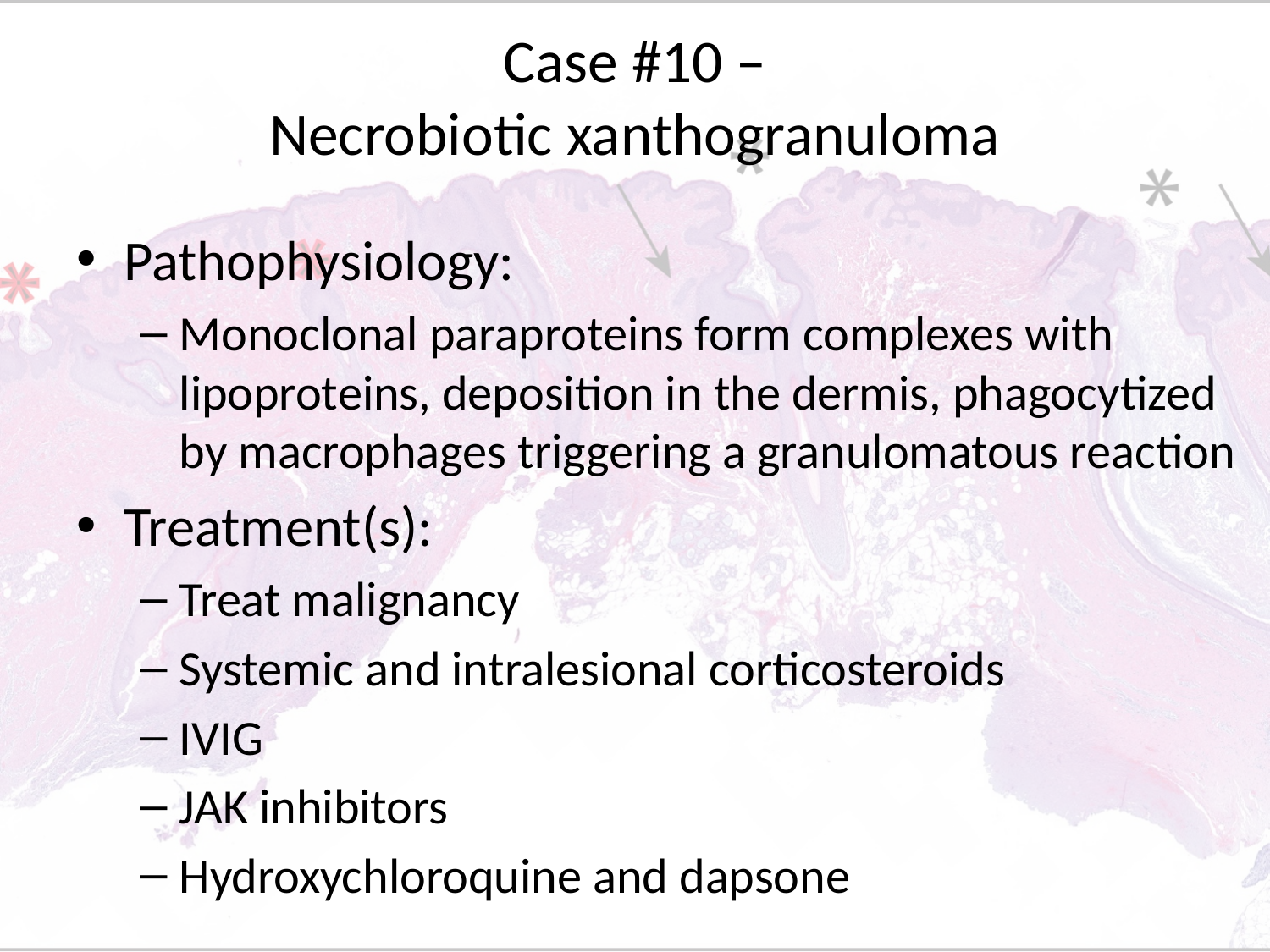

# Case #10 – Necrobiotic xanthogranuloma
Pathophysiology:
Monoclonal paraproteins form complexes with lipoproteins, deposition in the dermis, phagocytized by macrophages triggering a granulomatous reaction
Treatment(s):
Treat malignancy
Systemic and intralesional corticosteroids
IVIG
JAK inhibitors
Hydroxychloroquine and dapsone